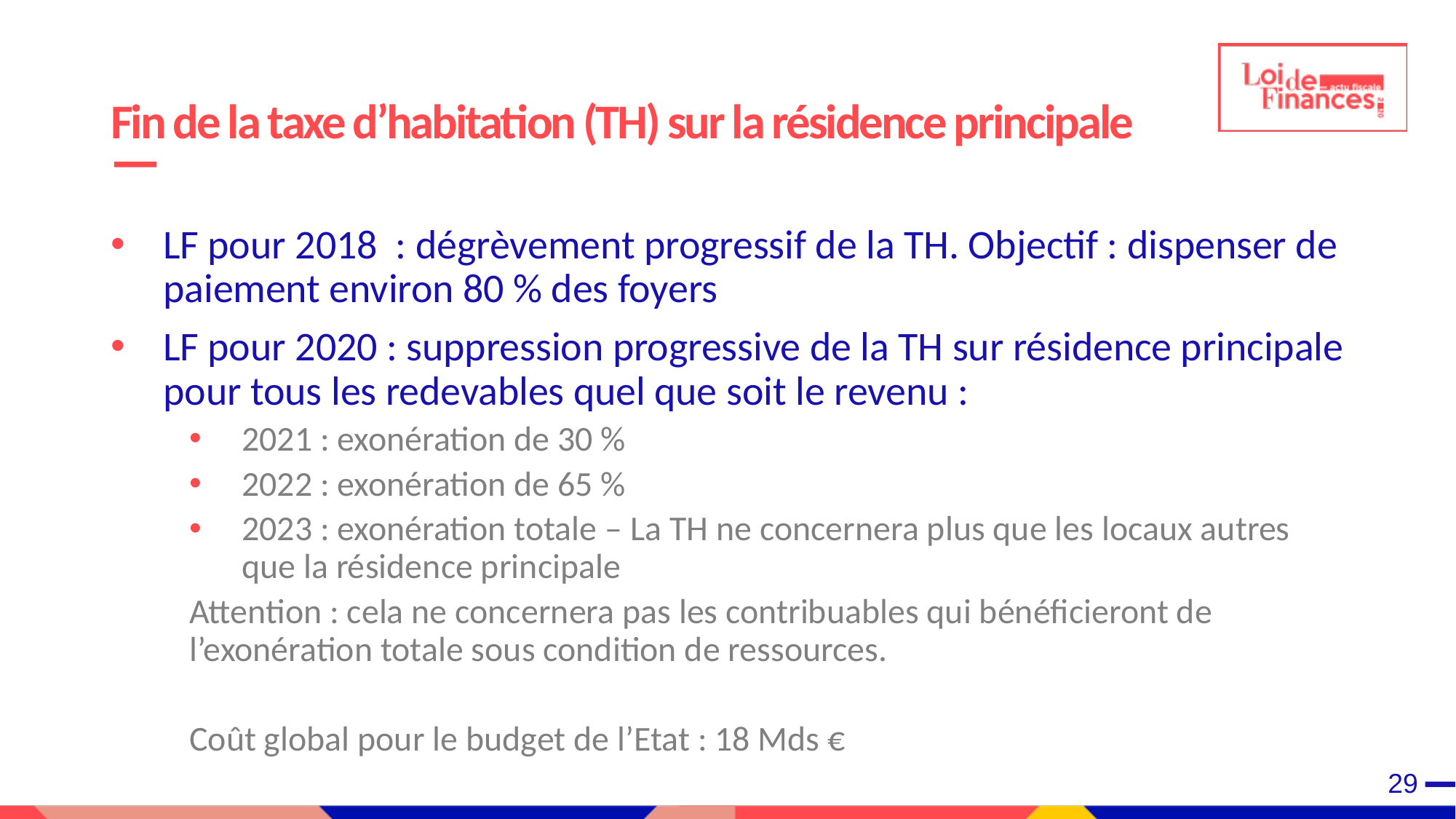

# Fin de la taxe d’habitation (TH) sur la résidence principale
LF pour 2018  : dégrèvement progressif de la TH. Objectif : dispenser de paiement environ 80 % des foyers
LF pour 2020 : suppression progressive de la TH sur résidence principale pour tous les redevables quel que soit le revenu :
2021 : exonération de 30 %
2022 : exonération de 65 %
2023 : exonération totale – La TH ne concernera plus que les locaux autres que la résidence principale
Attention : cela ne concernera pas les contribuables qui bénéficieront de l’exonération totale sous condition de ressources.

Coût global pour le budget de l’Etat : 18 Mds €